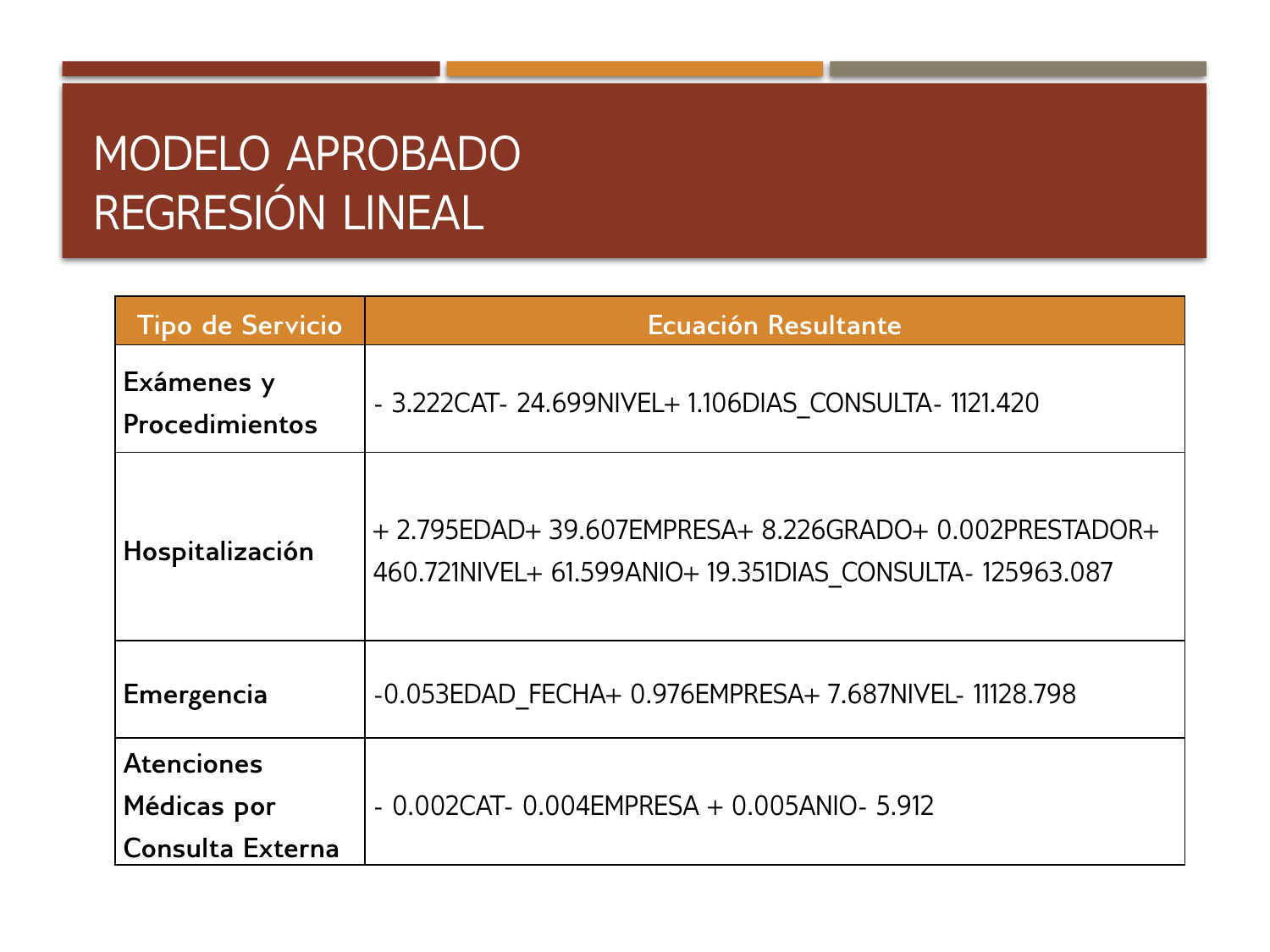

# Modelo aprobado Regresión Lineal
| Tipo de Servicio | Ecuación Resultante |
| --- | --- |
| Exámenes y Procedimientos | - 3.222CAT- 24.699NIVEL+ 1.106DIAS\_CONSULTA- 1121.420 |
| Hospitalización | + 2.795EDAD+ 39.607EMPRESA+ 8.226GRADO+ 0.002PRESTADOR+ 460.721NIVEL+ 61.599ANIO+ 19.351DIAS\_CONSULTA- 125963.087 |
| Emergencia | -0.053EDAD\_FECHA+ 0.976EMPRESA+ 7.687NIVEL- 11128.798 |
| Atenciones Médicas por Consulta Externa | - 0.002CAT- 0.004EMPRESA + 0.005ANIO- 5.912 |